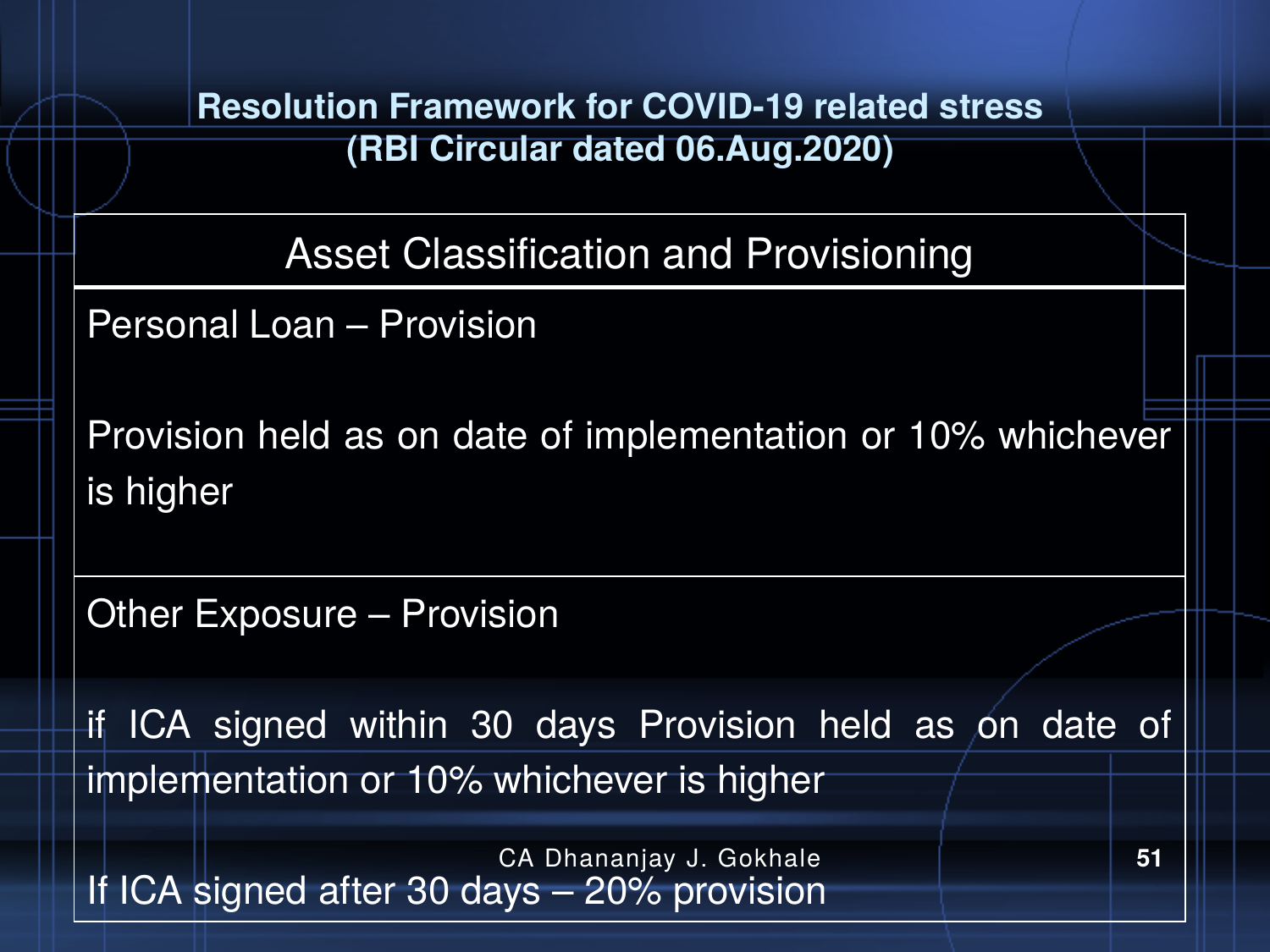

# Resolution Framework for COVID-19 related stress (RBI Circular dated 06.Aug.2020)
| Asset Classification and Provisioning |
| --- |
| Personal Loan – Provision Provision held as on date of implementation or 10% whichever is higher |
| Other Exposure – Provision if ICA signed within 30 days Provision held as on date of implementation or 10% whichever is higher If ICA signed after 30 days – 20% provision |
CA Dhananjay J. Gokhale
51